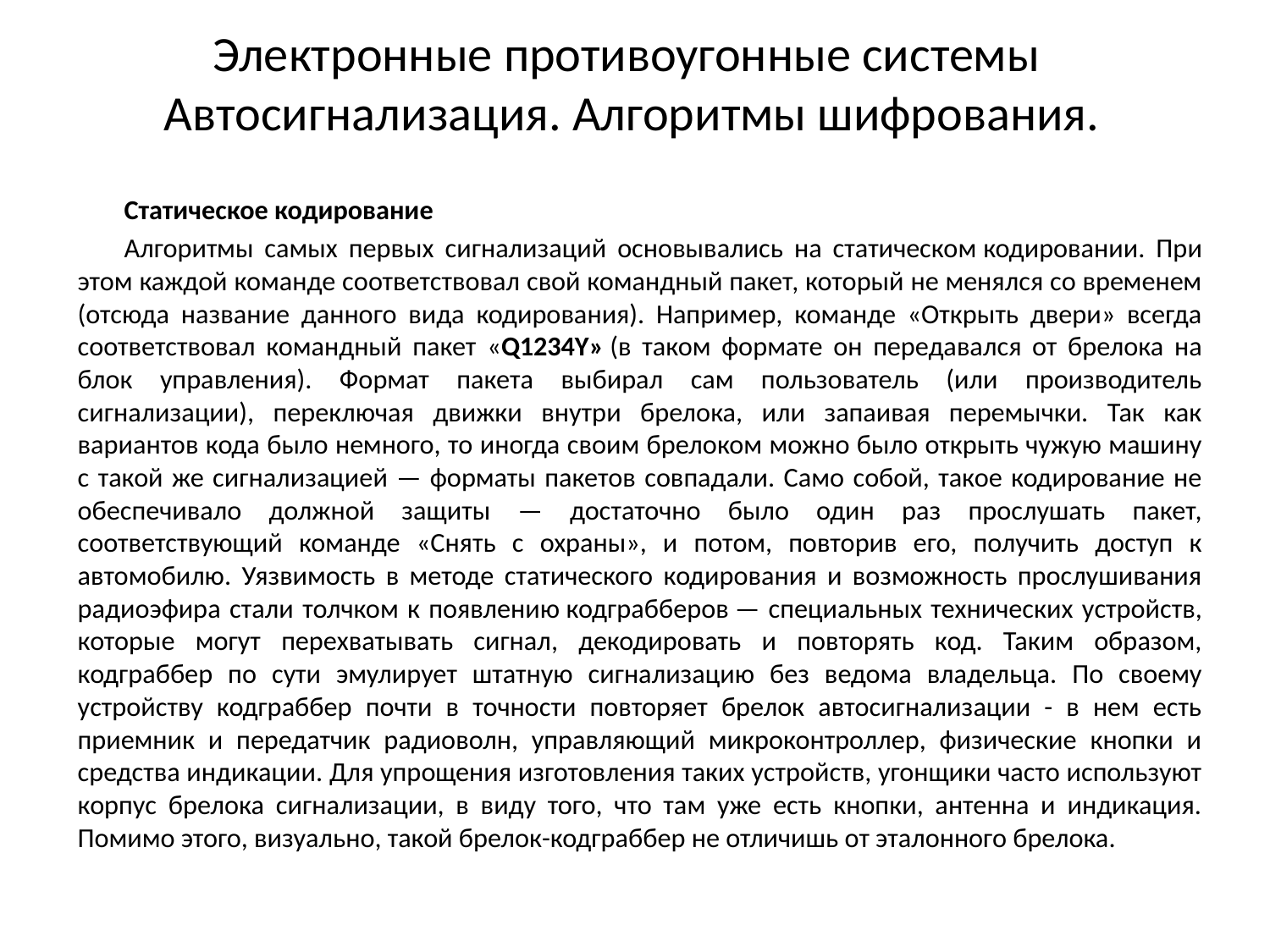

# Электронные противоугонные системы Автосигнализация. Алгоритмы шифрования.
Статическое кодирование
Алгоритмы самых первых сигнализаций основывались на статическом кодировании. При этом каждой команде соответствовал свой командный пакет, который не менялся со временем (отсюда название данного вида кодирования). Например, команде «Открыть двери» всегда соответствовал командный пакет «Q1234Y» (в таком формате он передавался от брелока на блок управления). Формат пакета выбирал сам пользователь (или производитель сигнализации), переключая движки внутри брелока, или запаивая перемычки. Так как вариантов кода было немного, то иногда своим брелоком можно было открыть чужую машину с такой же сигнализацией — форматы пакетов совпадали. Само собой, такое кодирование не обеспечивало должной защиты — достаточно было один раз прослушать пакет, соответствующий команде «Снять с охраны», и потом, повторив его, получить доступ к автомобилю. Уязвимость в методе статического кодирования и возможность прослушивания радиоэфира стали толчком к появлению кодграбберов — специальных технических устройств, которые могут перехватывать сигнал, декодировать и повторять код. Таким образом, кодграббер по сути эмулирует штатную сигнализацию без ведома владельца. По своему устройству кодграббер почти в точности повторяет брелок автосигнализации - в нем есть приемник и передатчик радиоволн, управляющий микроконтроллер, физические кнопки и средства индикации. Для упрощения изготовления таких устройств, угонщики часто используют корпус брелока сигнализации, в виду того, что там уже есть кнопки, антенна и индикация. Помимо этого, визуально, такой брелок-кодграббер не отличишь от эталонного брелока.